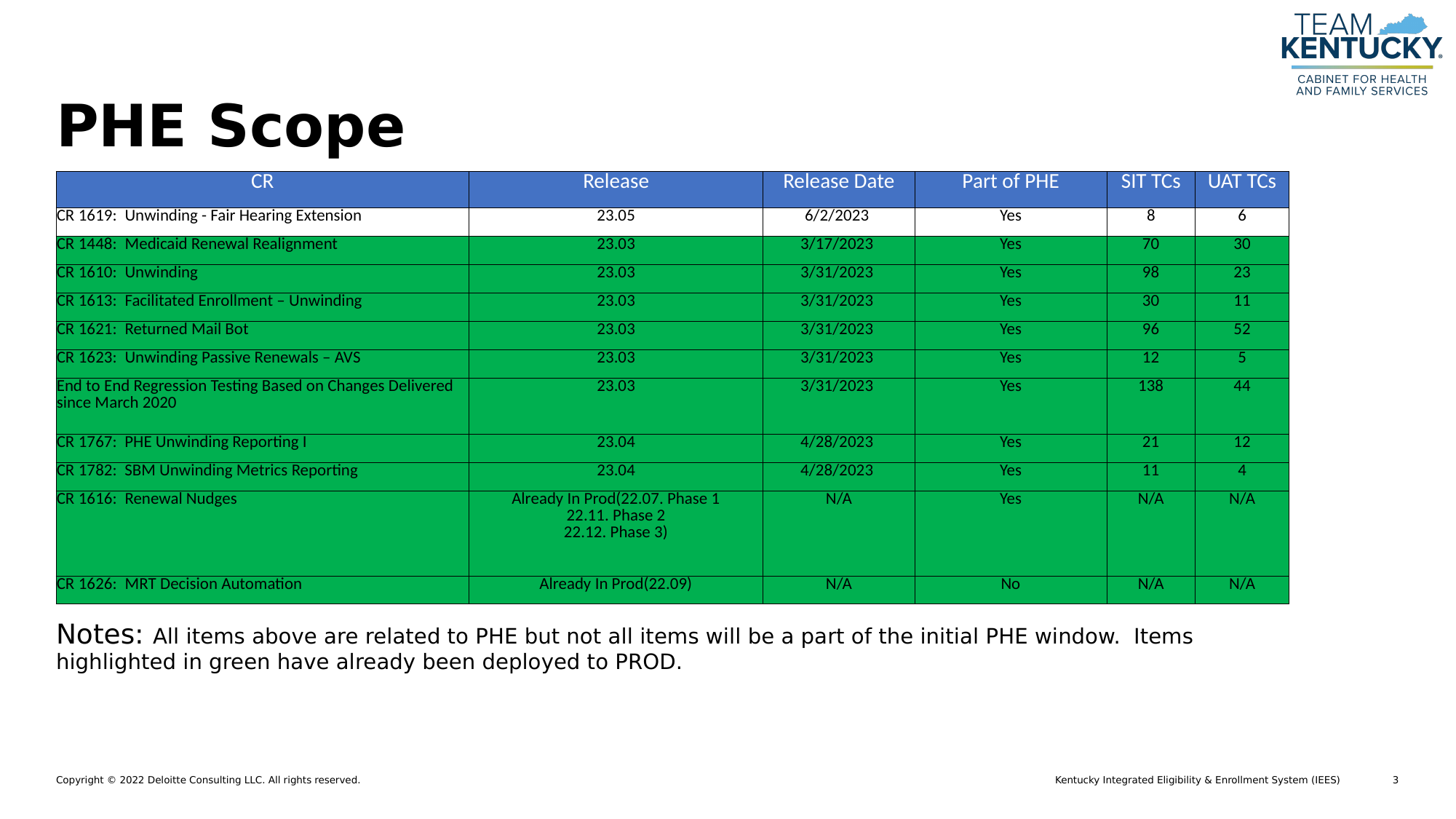

PHE Scope
| CR | Release | Release Date | Part of PHE | SIT TCs | UAT TCs |
| --- | --- | --- | --- | --- | --- |
| CR 1619:  Unwinding - Fair Hearing Extension | 23.05 | 6/2/2023 | Yes | 8 | 6 |
| CR 1448:  Medicaid Renewal Realignment | 23.03 | 3/17/2023 | Yes | 70 | 30 |
| CR 1610:  Unwinding | 23.03 | 3/31/2023 | Yes | 98 | 23 |
| CR 1613:  Facilitated Enrollment – Unwinding | 23.03 | 3/31/2023 | Yes | 30 | 11 |
| CR 1621:  Returned Mail Bot | 23.03 | 3/31/2023 | Yes | 96 | 52 |
| CR 1623:  Unwinding Passive Renewals – AVS | 23.03 | 3/31/2023 | Yes | 12 | 5 |
| End to End Regression Testing Based on Changes Delivered since March 2020 | 23.03 | 3/31/2023 | Yes | 138 | 44 |
| CR 1767: PHE Unwinding Reporting I | 23.04 | 4/28/2023 | Yes | 21 | 12 |
| CR 1782: SBM Unwinding Metrics Reporting | 23.04 | 4/28/2023 | Yes | 11 | 4 |
| CR 1616:  Renewal Nudges | Already In Prod(22.07. Phase 1 22.11. Phase 2 22.12. Phase 3) | N/A | Yes | N/A | N/A |
| CR 1626:  MRT Decision Automation | Already In Prod(22.09) | N/A | No | N/A | N/A |
Notes: All items above are related to PHE but not all items will be a part of the initial PHE window.  Items highlighted in green have already been deployed to PROD.